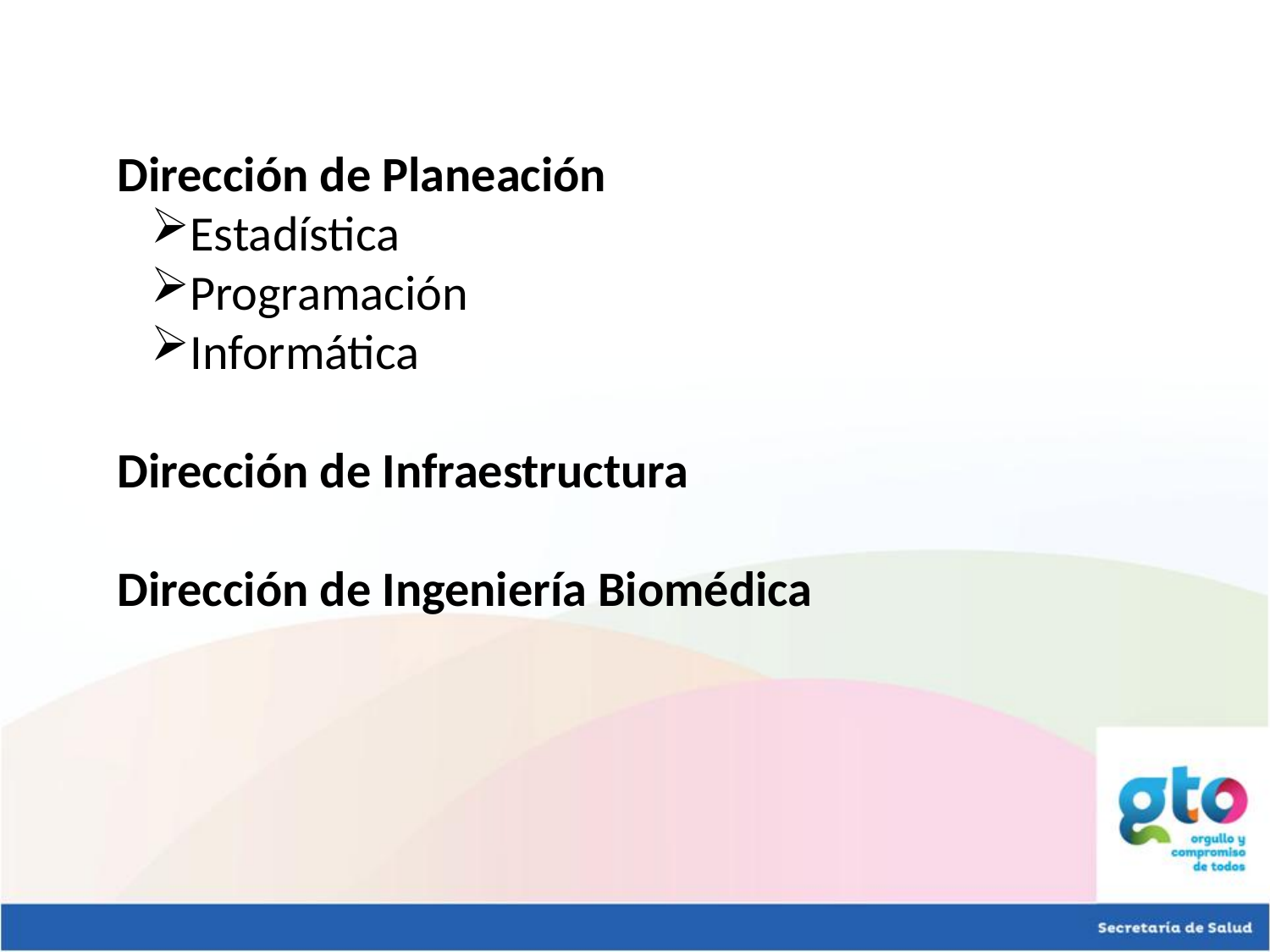

Dirección de Planeación
Estadística
Programación
Informática

Dirección de Infraestructura

Dirección de Ingeniería Biomédica